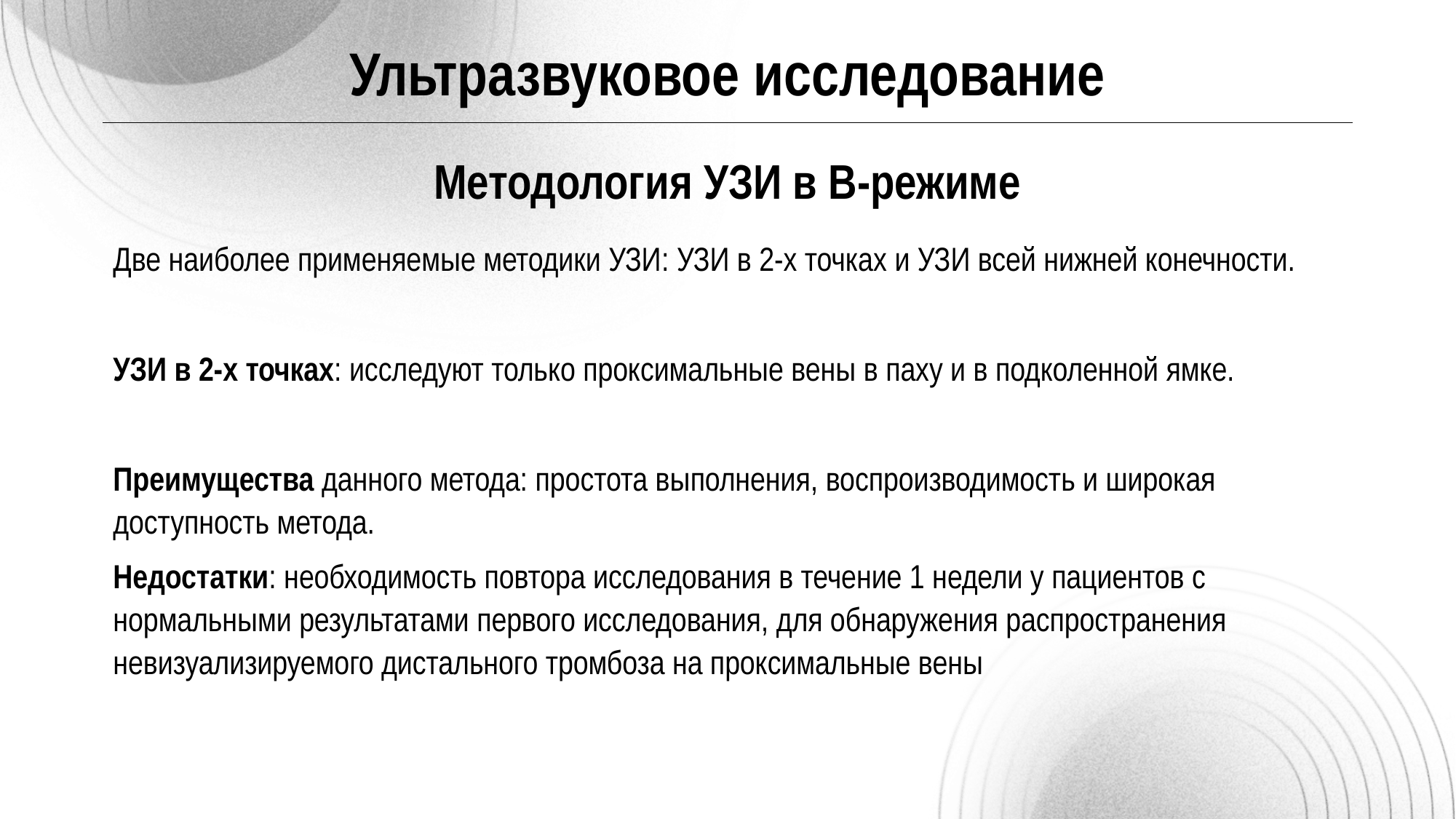

Ультразвуковое исследование
Методология УЗИ в В-режиме
Две наиболее применяемые методики УЗИ: УЗИ в 2-х точках и УЗИ всей нижней конечности.

УЗИ в 2-х точках: исследуют только проксимальные вены в паху и в подколенной ямке.

Преимущества данного метода: простота выполнения, воспроизводимость и широкая доступность метода.
Недостатки: необходимость повтора исследования в течение 1 недели у пациентов с нормальными результатами первого исследования, для обнаружения распространения невизуализируемого дистального тромбоза на проксимальные вены